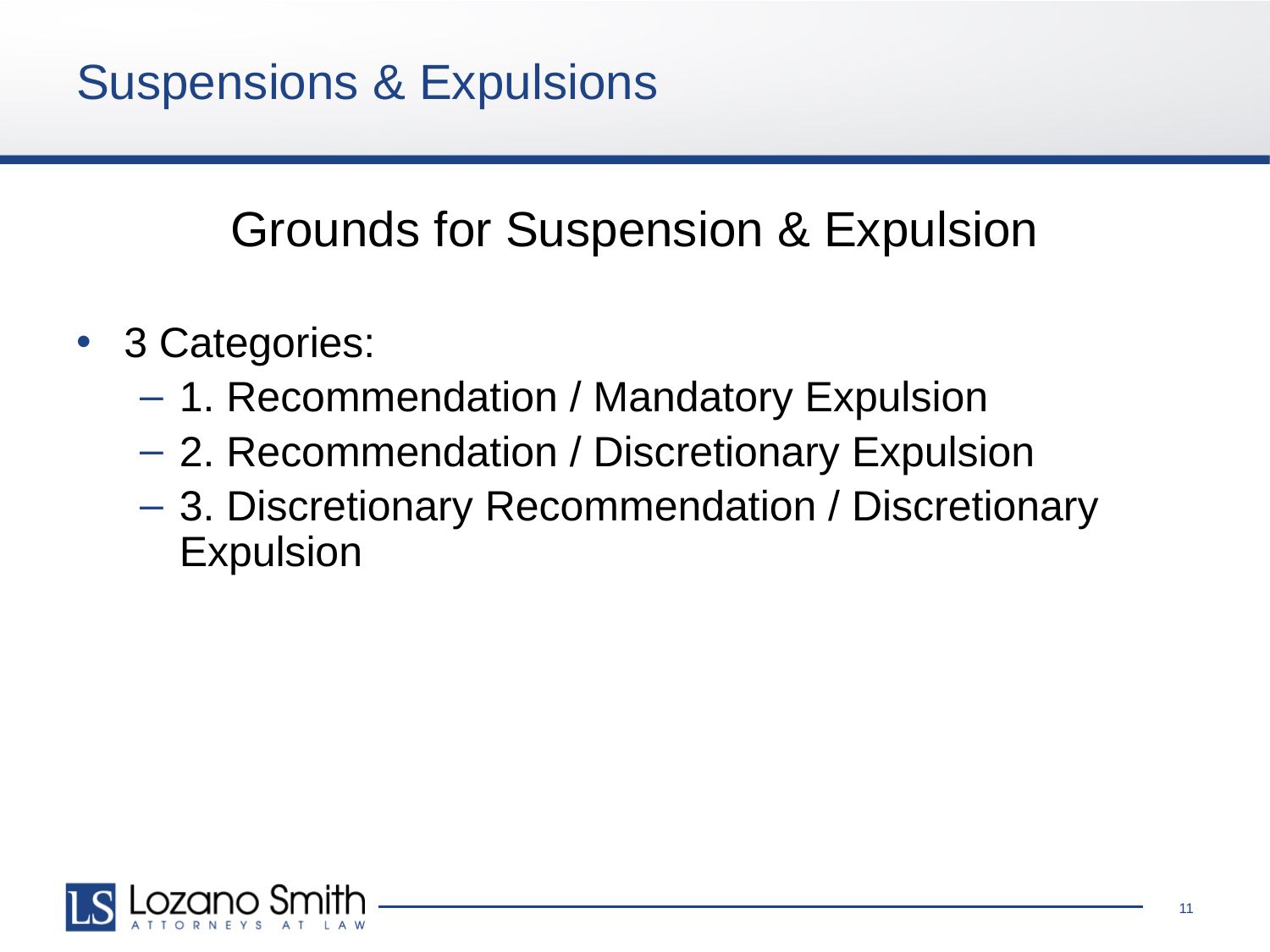

# Suspensions & Expulsions
Grounds for Suspension & Expulsion

3 Categories:
1. Recommendation / Mandatory Expulsion
2. Recommendation / Discretionary Expulsion
3. Discretionary Recommendation / Discretionary Expulsion

11